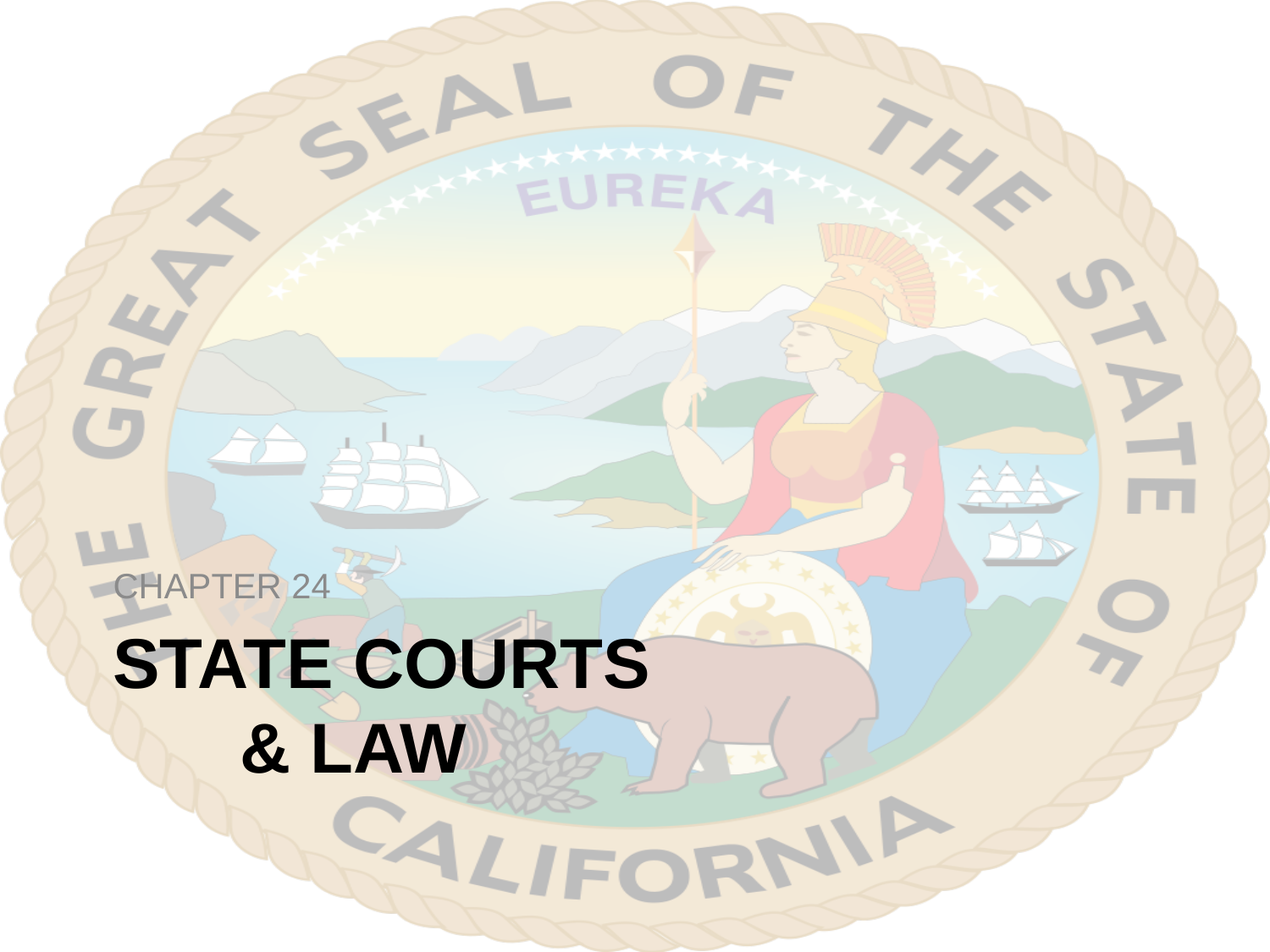

CHAPTER 24
# STATE COURTS & LAW